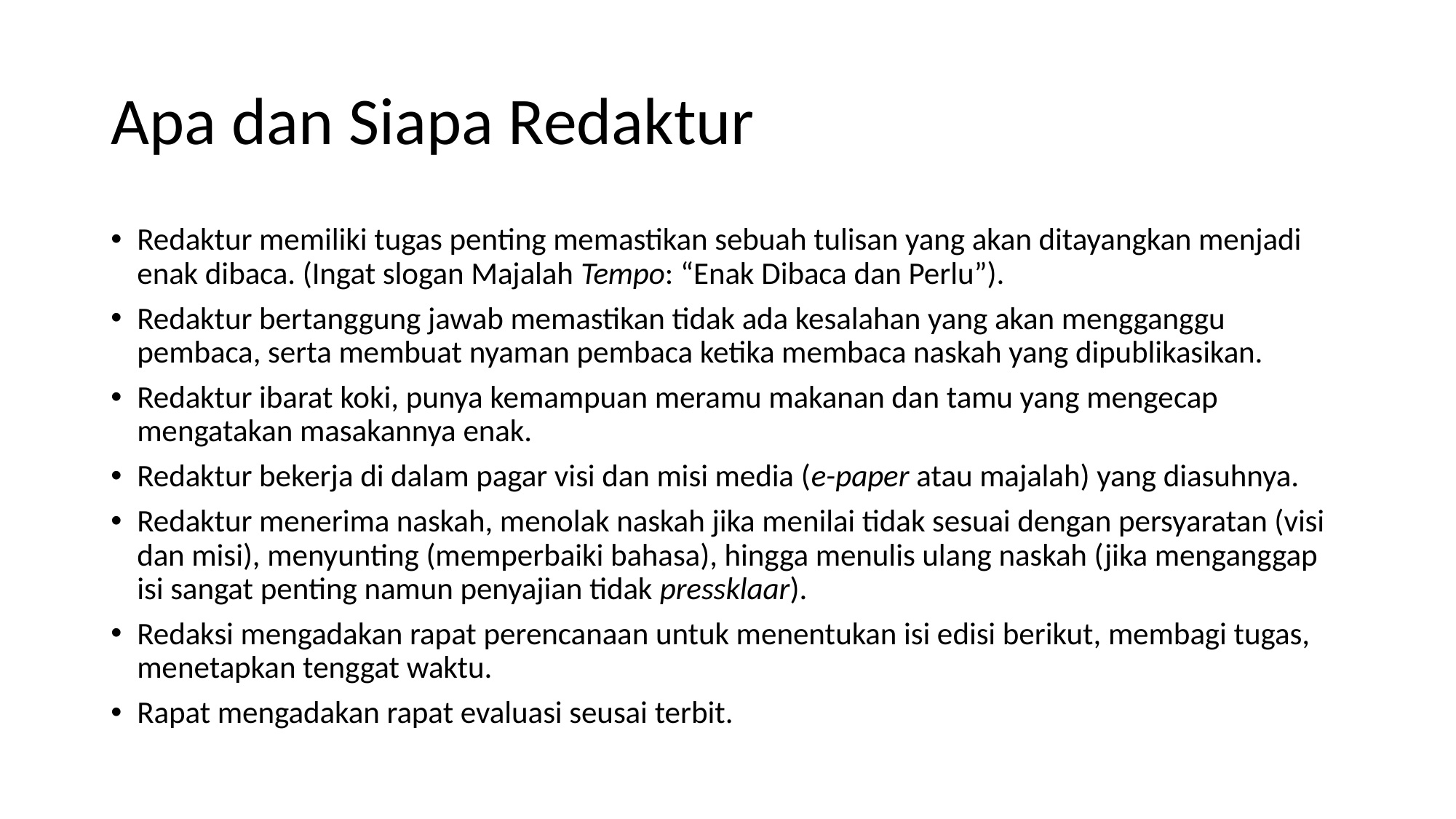

# Apa dan Siapa Redaktur
Redaktur memiliki tugas penting memastikan sebuah tulisan yang akan ditayangkan menjadi enak dibaca. (Ingat slogan Majalah Tempo: “Enak Dibaca dan Perlu”).
Redaktur bertanggung jawab memastikan tidak ada kesalahan yang akan mengganggu pembaca, serta membuat nyaman pembaca ketika membaca naskah yang dipublikasikan.
Redaktur ibarat koki, punya kemampuan meramu makanan dan tamu yang mengecap mengatakan masakannya enak.
Redaktur bekerja di dalam pagar visi dan misi media (e-paper atau majalah) yang diasuhnya.
Redaktur menerima naskah, menolak naskah jika menilai tidak sesuai dengan persyaratan (visi dan misi), menyunting (memperbaiki bahasa), hingga menulis ulang naskah (jika menganggap isi sangat penting namun penyajian tidak pressklaar).
Redaksi mengadakan rapat perencanaan untuk menentukan isi edisi berikut, membagi tugas, menetapkan tenggat waktu.
Rapat mengadakan rapat evaluasi seusai terbit.